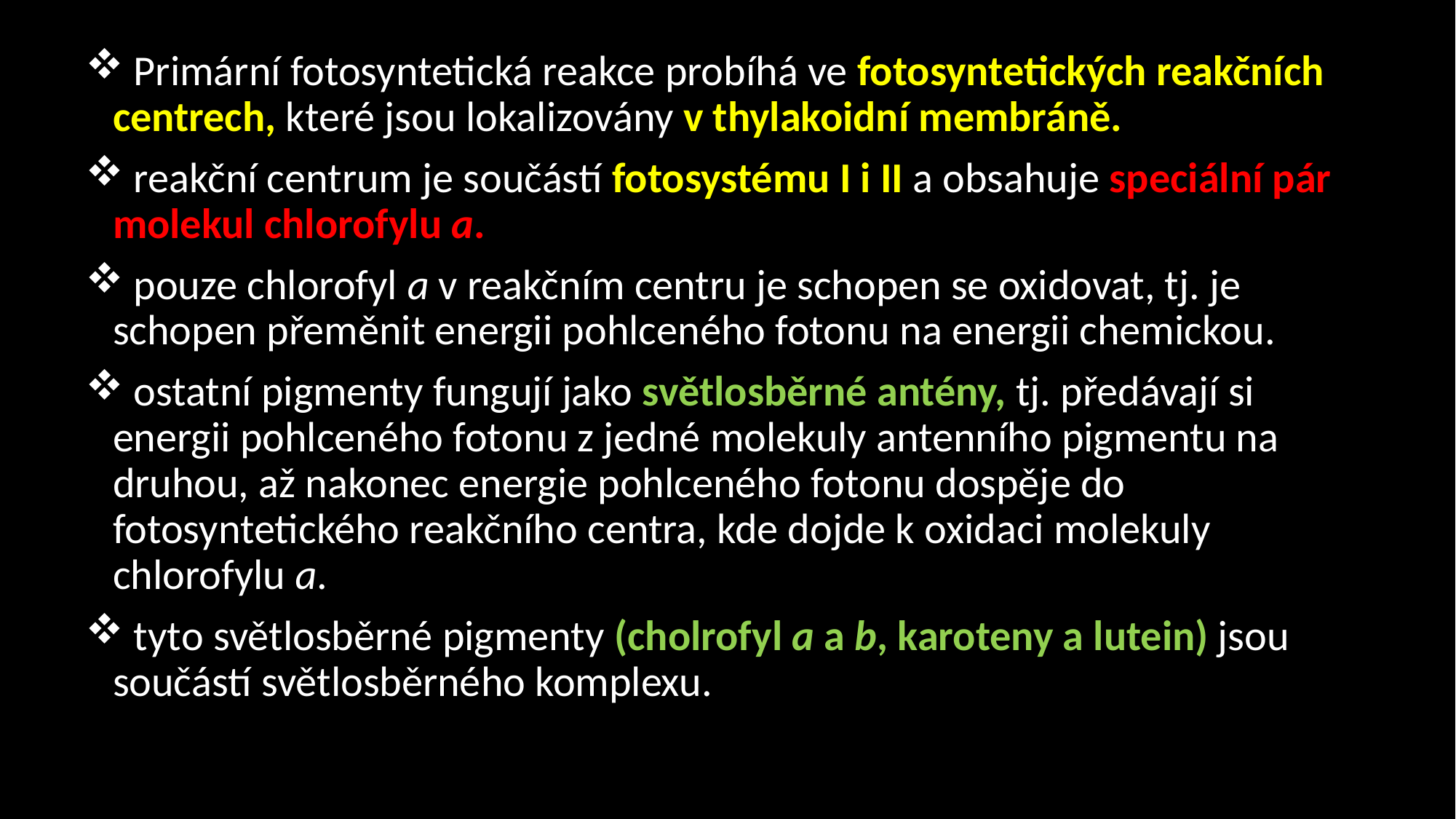

Primární fotosyntetická reakce probíhá ve fotosyntetických reakčních centrech, které jsou lokalizovány v thylakoidní membráně.
 reakční centrum je součástí fotosystému I i II a obsahuje speciální pár molekul chlorofylu a.
 pouze chlorofyl a v reakčním centru je schopen se oxidovat, tj. je schopen přeměnit energii pohlceného fotonu na energii chemickou.
 ostatní pigmenty fungují jako světlosběrné antény, tj. předávají si energii pohlceného fotonu z jedné molekuly antenního pigmentu na druhou, až nakonec energie pohlceného fotonu dospěje do fotosyntetického reakčního centra, kde dojde k oxidaci molekuly chlorofylu a.
 tyto světlosběrné pigmenty (cholrofyl a a b, karoteny a lutein) jsou součástí světlosběrného komplexu.